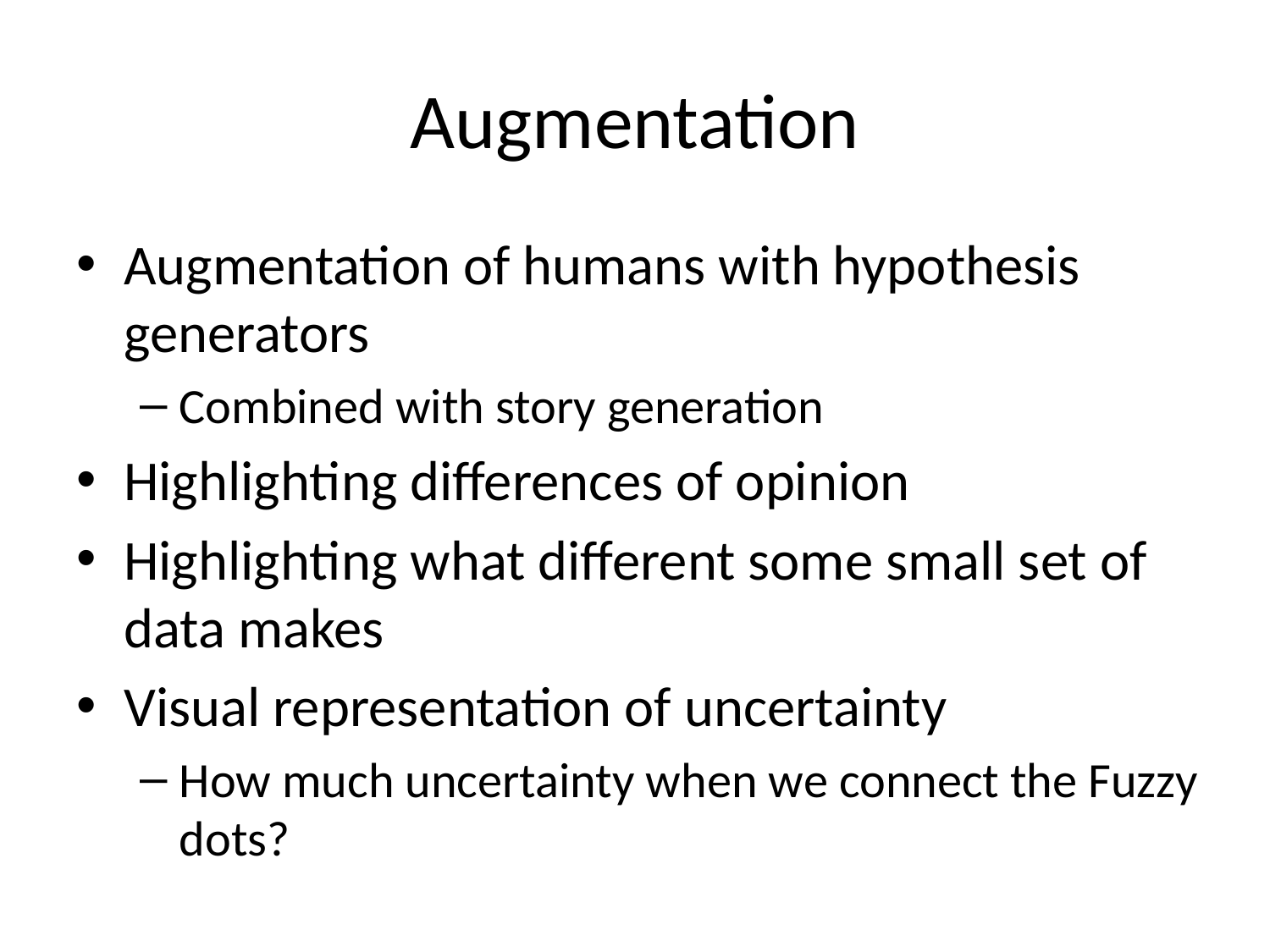

# Augmentation
Augmentation of humans with hypothesis generators
Combined with story generation
Highlighting differences of opinion
Highlighting what different some small set of data makes
Visual representation of uncertainty
How much uncertainty when we connect the Fuzzy dots?